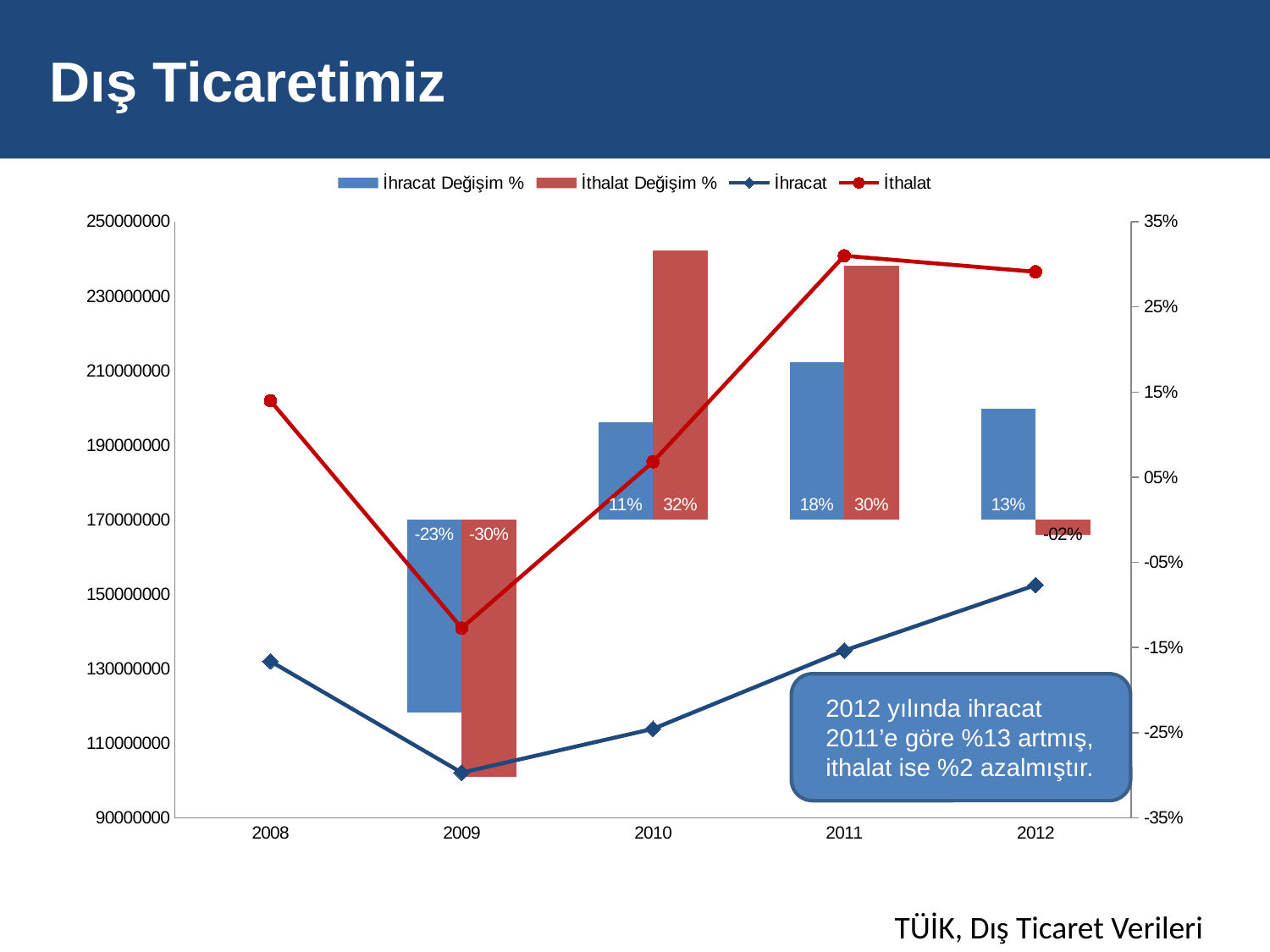

# Dış Ticaretimiz

### Chart

| Category | İhracat Değişim % | İthalat Değişim % | İhracat | İthalat |
|---|---|---|---|---|
| 2008 | None | None | 132027196.0 | 201963574.0 |
| 2009 | -0.22635172074698912 | -0.30220871908317487 | 102142613.0 | 140928421.0 |
| 2010 | 0.11494327054272639 | 0.3165856161831261 | 113883219.0 | 185544332.0 |
| 2011 | 0.18460709299058364 | 0.29802766489250676 | 134906869.0 | 240841676.0 |
| 2012 | 0.13012582776641268 | -0.017839665756187482 | 152461737.0 | 236545141.0 |
2012 yılında ihracat 2011’e göre %13 artmış, ithalat ise %2 azalmıştır.
TÜİK, Dış Ticaret Verileri